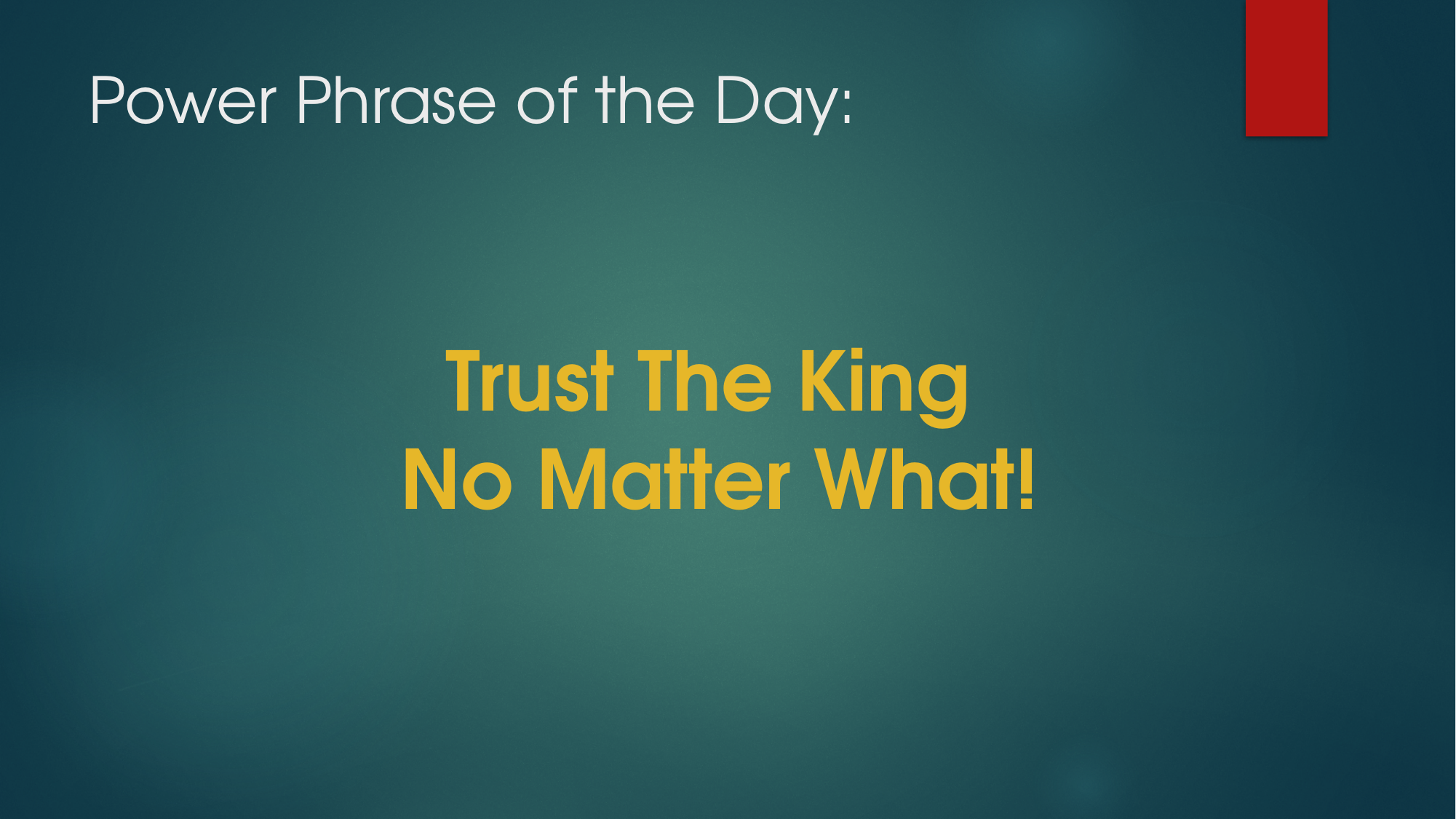

# Power Phrase of the Day:
Trust The King
No Matter What!